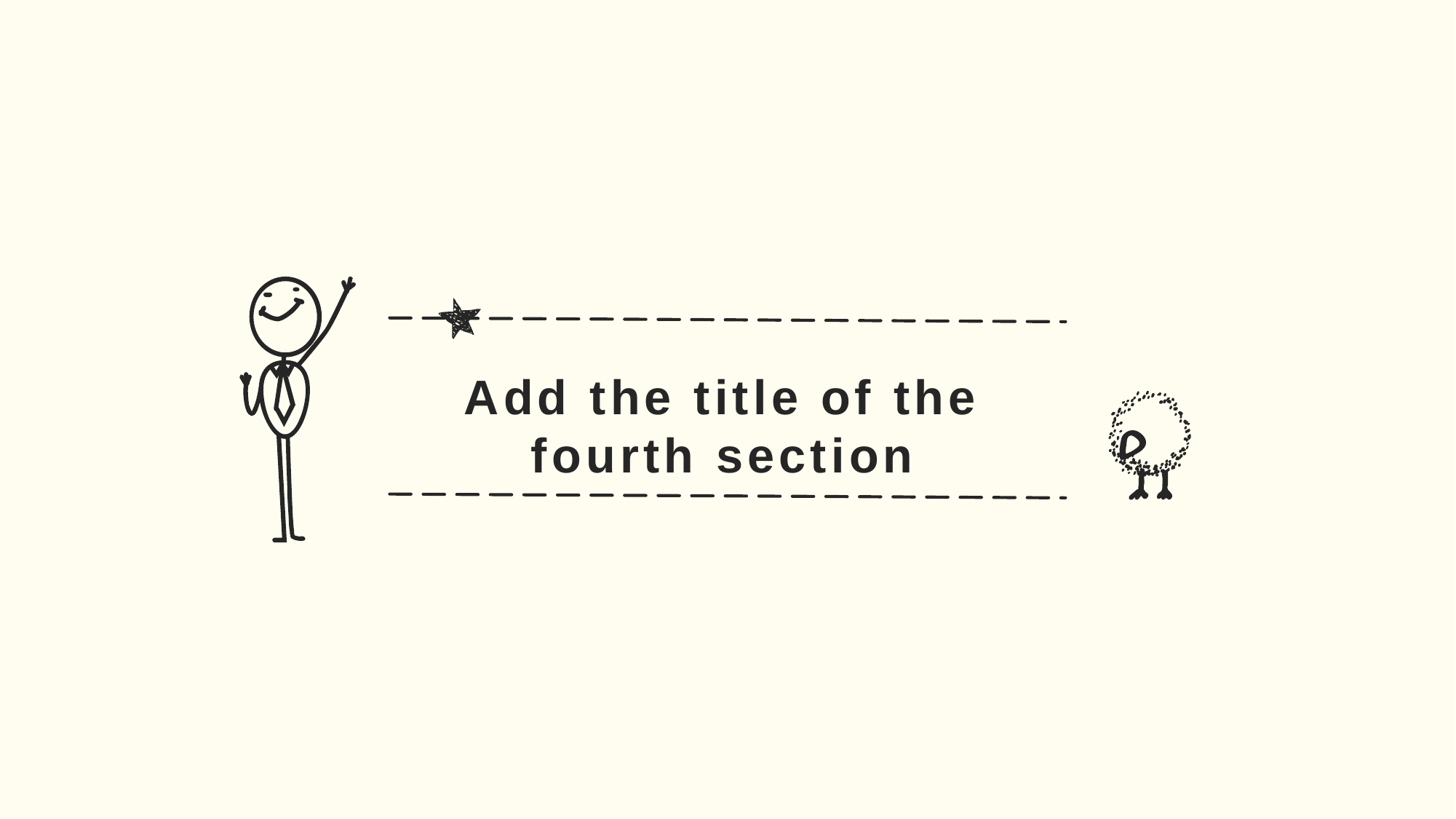

Add the title of the fourth section